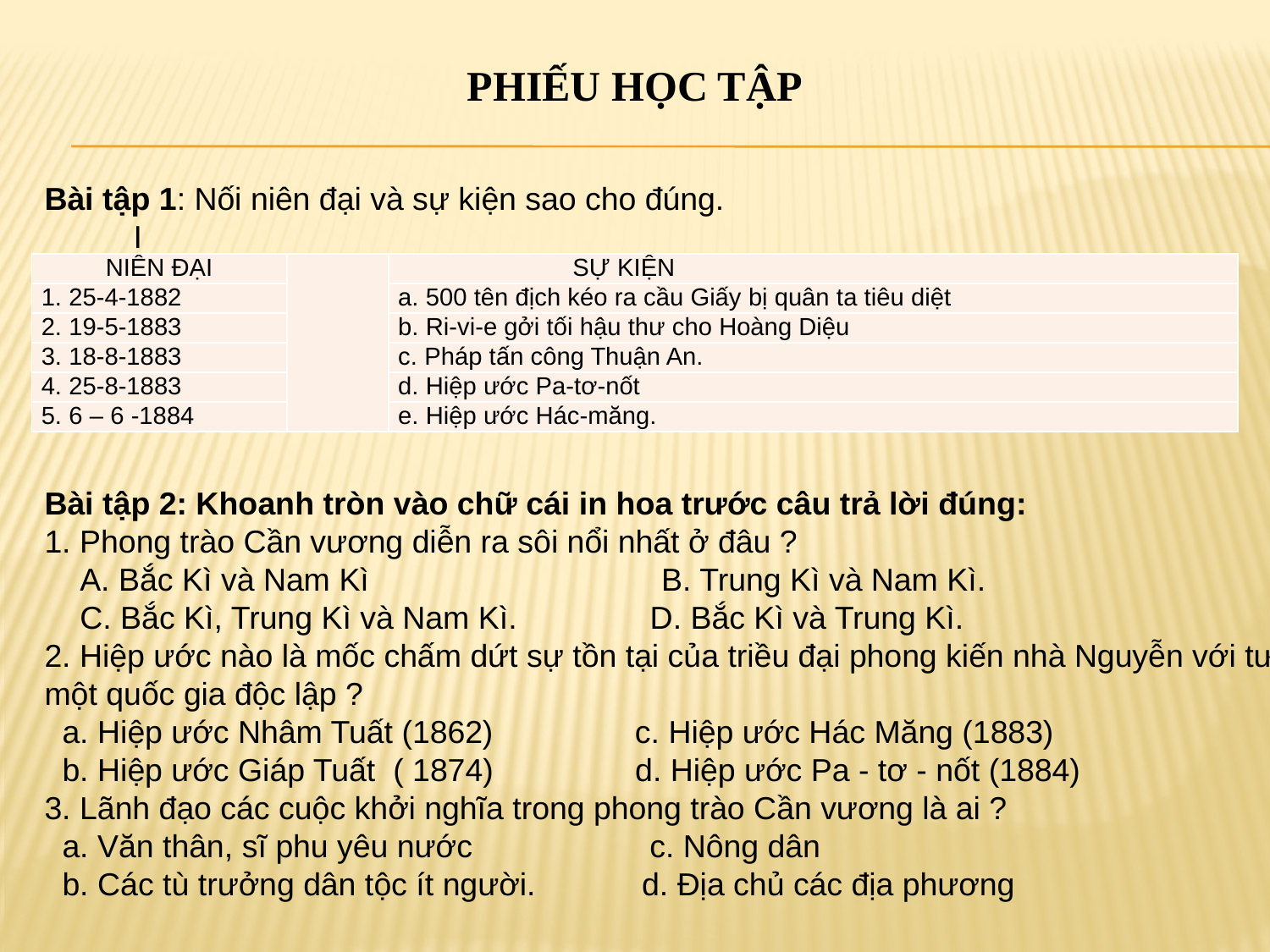

PHIẾU HỌC TẬP

Bài tập 1: Nối niên đại và sự kiện sao cho đúng.
          I

Bài tập 2: Khoanh tròn vào chữ cái in hoa trước câu trả lời đúng:
1. Phong trào Cần vương diễn ra sôi nổi nhất ở đâu ?
    A. Bắc Kì và Nam Kì                                 B. Trung Kì và Nam Kì.
    C. Bắc Kì, Trung Kì và Nam Kì.               D. Bắc Kì và Trung Kì.
2. Hiệp ước nào là mốc chấm dứt sự tồn tại của triều đại phong kiến nhà Nguyễn với tư cách là một quốc gia độc lập ?
  a. Hiệp ước Nhâm Tuất (1862)                c. Hiệp ước Hác Măng (1883)
  b. Hiệp ước Giáp Tuất  ( 1874)                d. Hiệp ước Pa - tơ - nốt (1884)
3. Lãnh đạo các cuộc khởi nghĩa trong phong trào Cần vương là ai ?
  a. Văn thân, sĩ phu yêu nước                    c. Nông dân
  b. Các tù trưởng dân tộc ít người.            d. Địa chủ các địa phương
| NIÊN ĐẠI |  | SỰ KIỆN |
| --- | --- | --- |
| 1. 25-4-1882 |  | a. 500 tên địch kéo ra cầu Giấy bị quân ta tiêu diệt |
| 2. 19-5-1883 |  | b. Ri-vi-e gởi tối hậu thư cho Hoàng Diệu |
| 3. 18-8-1883 |  | c. Pháp tấn công Thuận An. |
| 4. 25-8-1883 |  | d. Hiệp ước Pa-tơ-nốt |
| 5. 6 – 6 -1884 |  | e. Hiệp ước Hác-măng. |